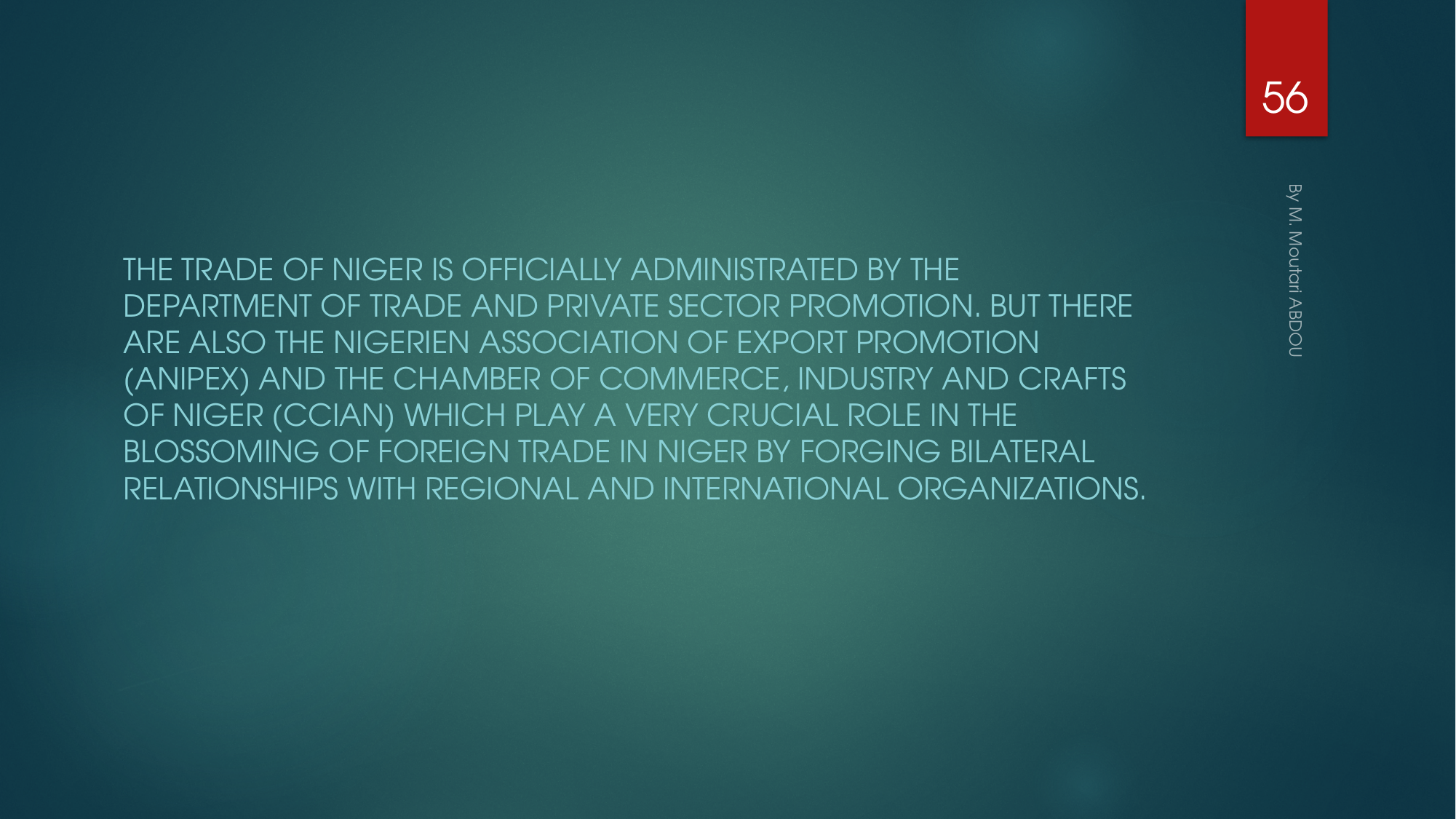

56
The trade of Niger is officially administrated by the Department of Trade and Private Sector Promotion. But there are also the Nigerien Association of Export Promotion (ANIPEX) and the Chamber of Commerce, Industry and Crafts of Niger (CCIAN) which play a very crucial role in the blossoming of foreign trade in Niger by forging bilateral relationships with regional and international organizations.
By M. Moutari ABDOU